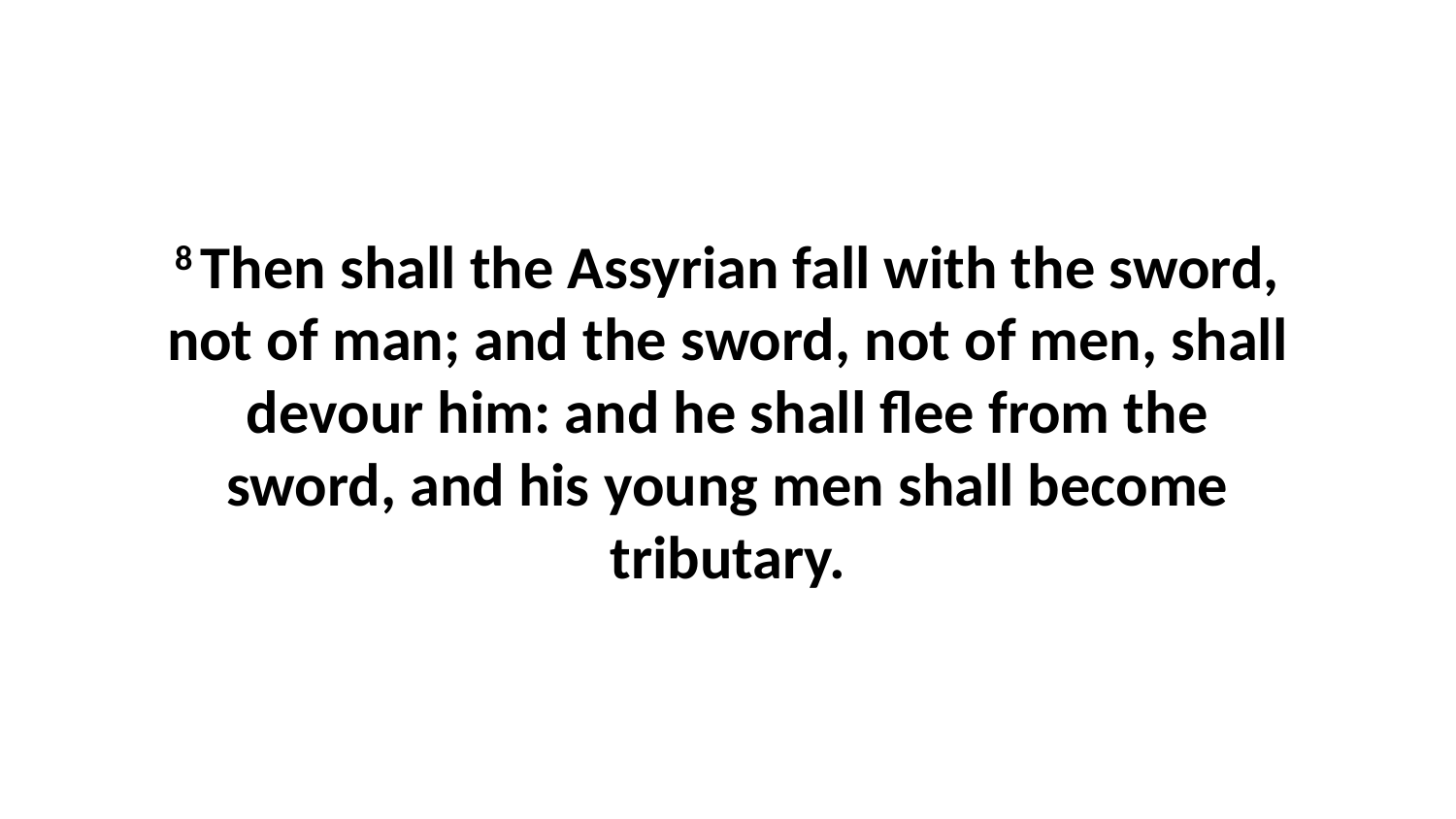

8 Then shall the Assyrian fall with the sword, not of man; and the sword, not of men, shall devour him: and he shall flee from the sword, and his young men shall become tributary.